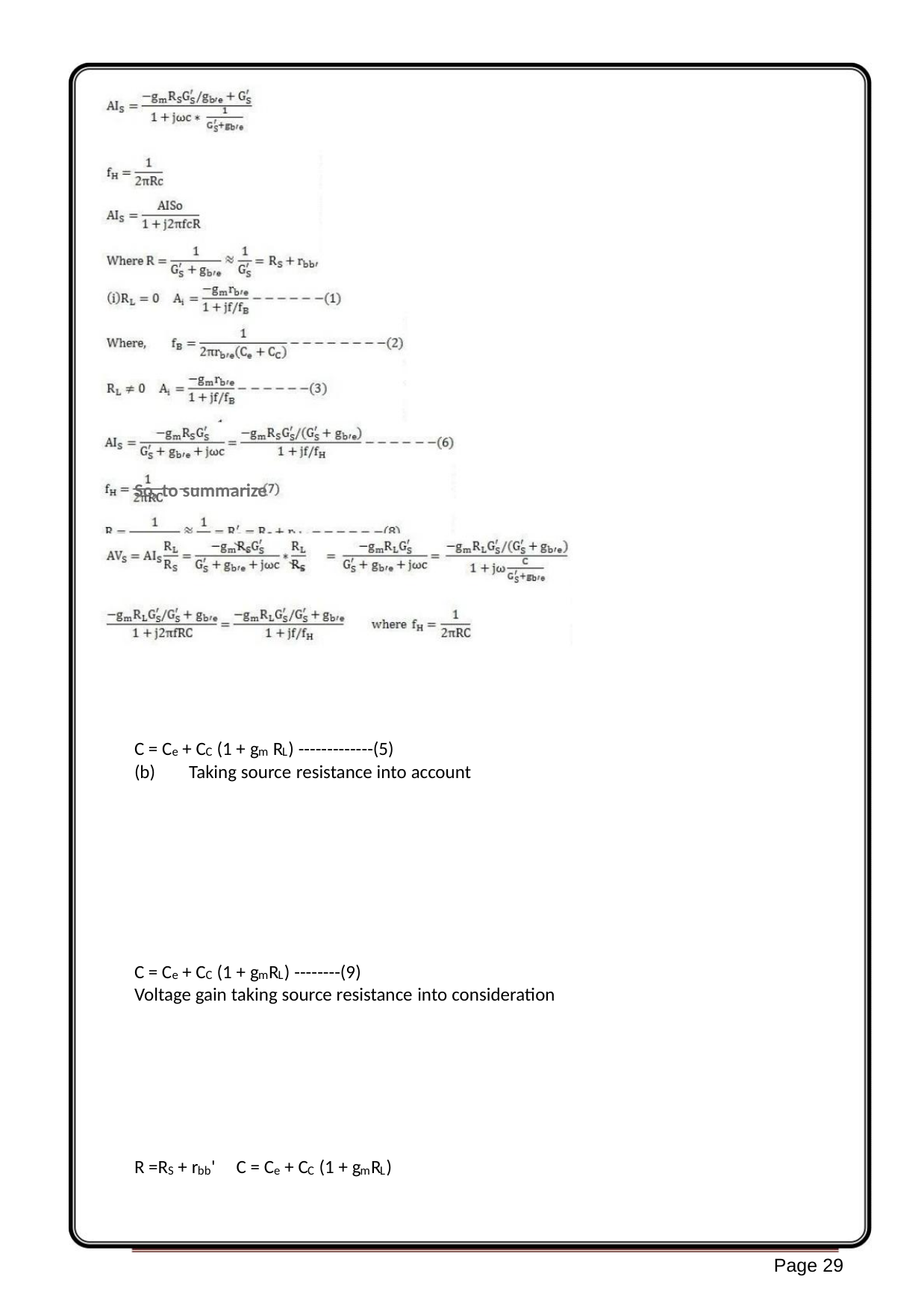

So, to summarize
C = C + C (1 + g R ) -------------(5)
e
C
m
L
(b)
Taking source resistance into account
C = C + C (1 + g R ) --------(9)
e
C
m
L
Voltage gain taking source resistance into consideration
R =R + r ' C = C + C (1 + g R )
S
bb
e
C
m
L
Page 29